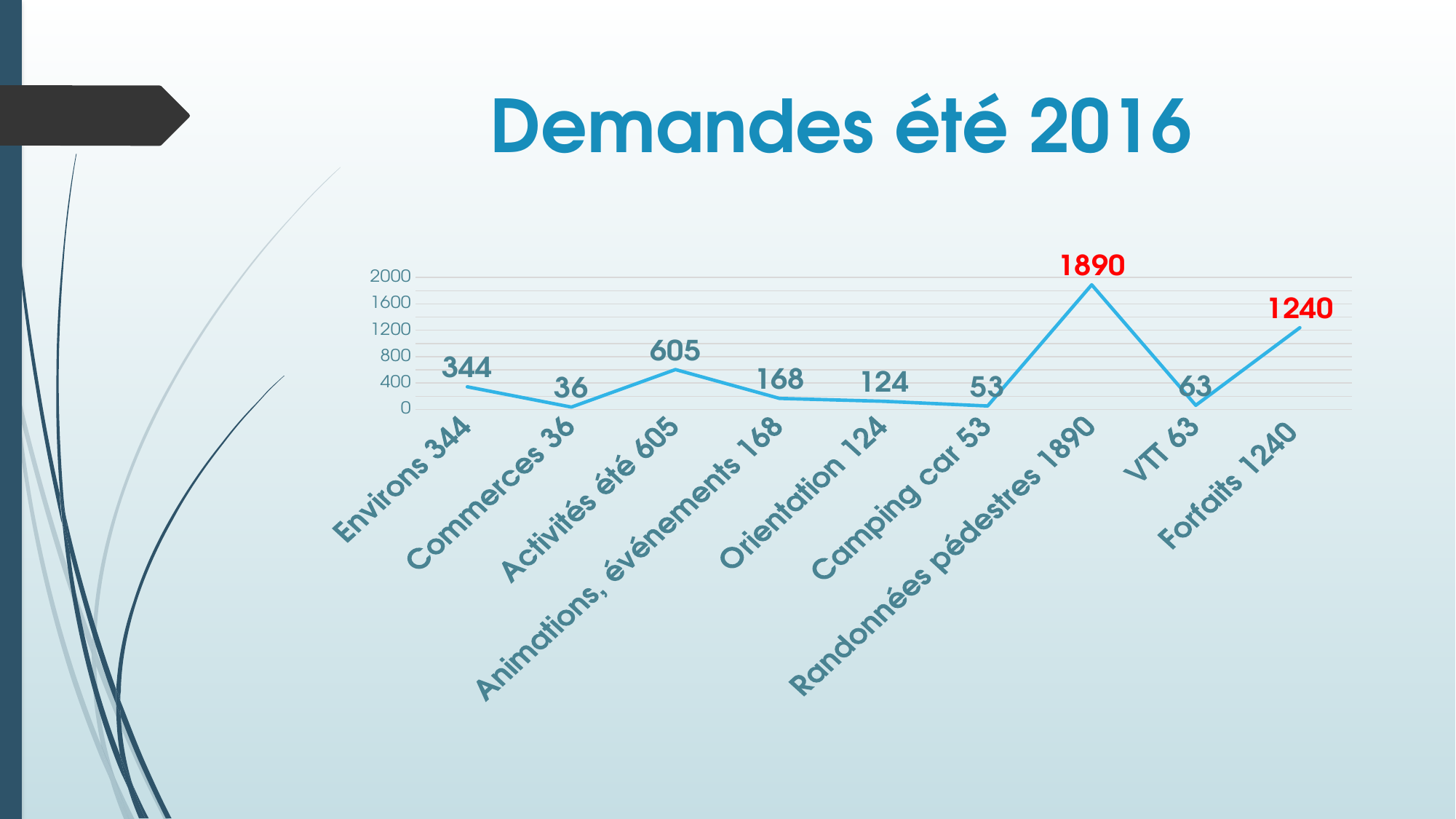

# Demandes été 2016

### Chart

| Category | Colonne2 | Colonne3 |
|---|---|---|
| Environs 344 | None | 344.0 |
| Commerces 36 | None | 36.0 |
| Activités été 605 | None | 605.0 |
| Animations, événements 168 | None | 168.0 |
| Orientation 124 | None | 124.0 |
| Camping car 53 | None | 53.0 |
| Randonnées pédestres 1890 | None | 1890.0 |
| VTT 63 | None | 63.0 |
| Forfaits 1240  | None | 1240.0 |